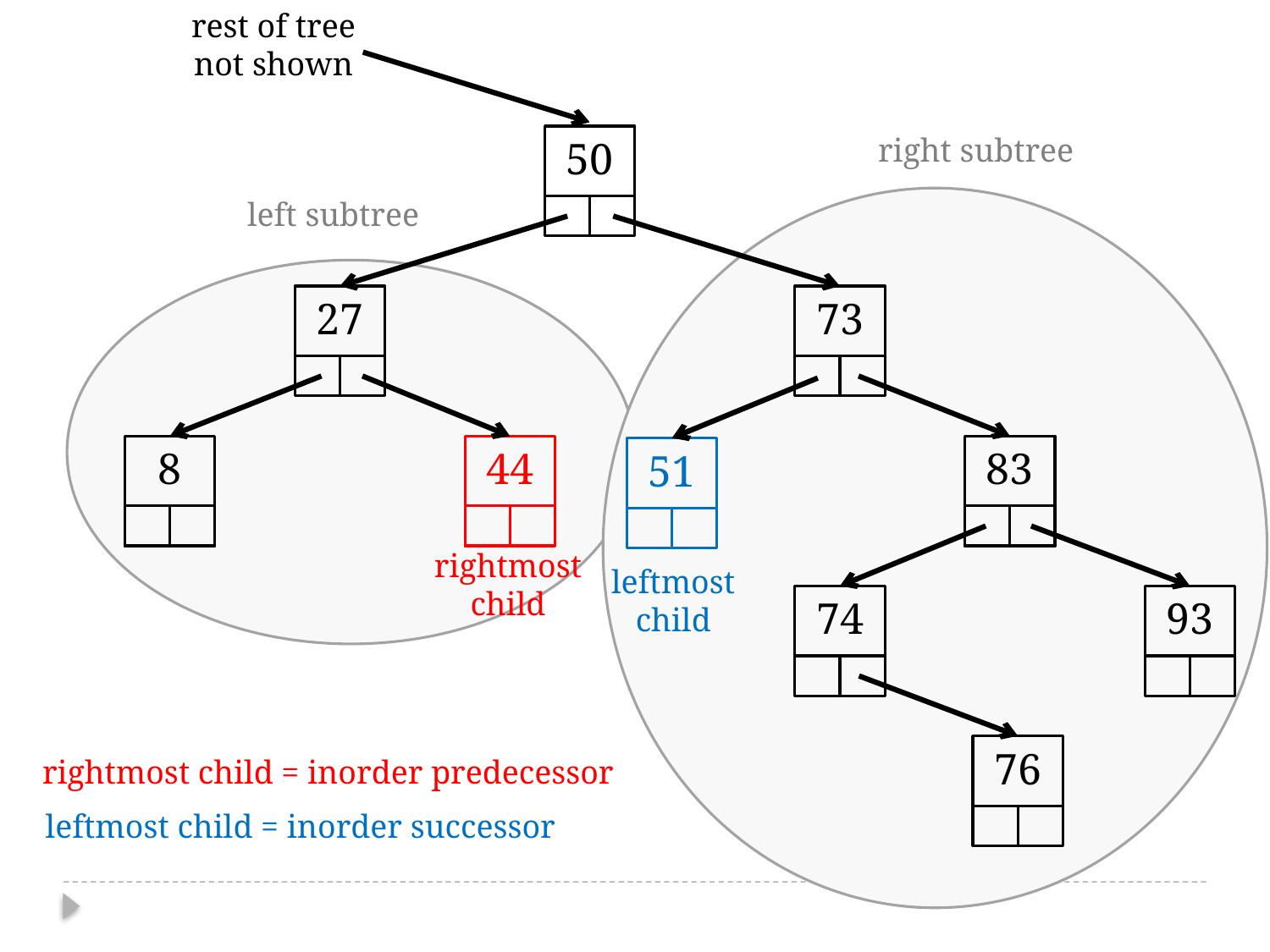

rest of tree
not shown
right subtree
50

left subtree

27
73

8
44
83
51

rightmost
child
leftmost
child
74
93

76
rightmost child = inorder predecessor
leftmost child = inorder successor